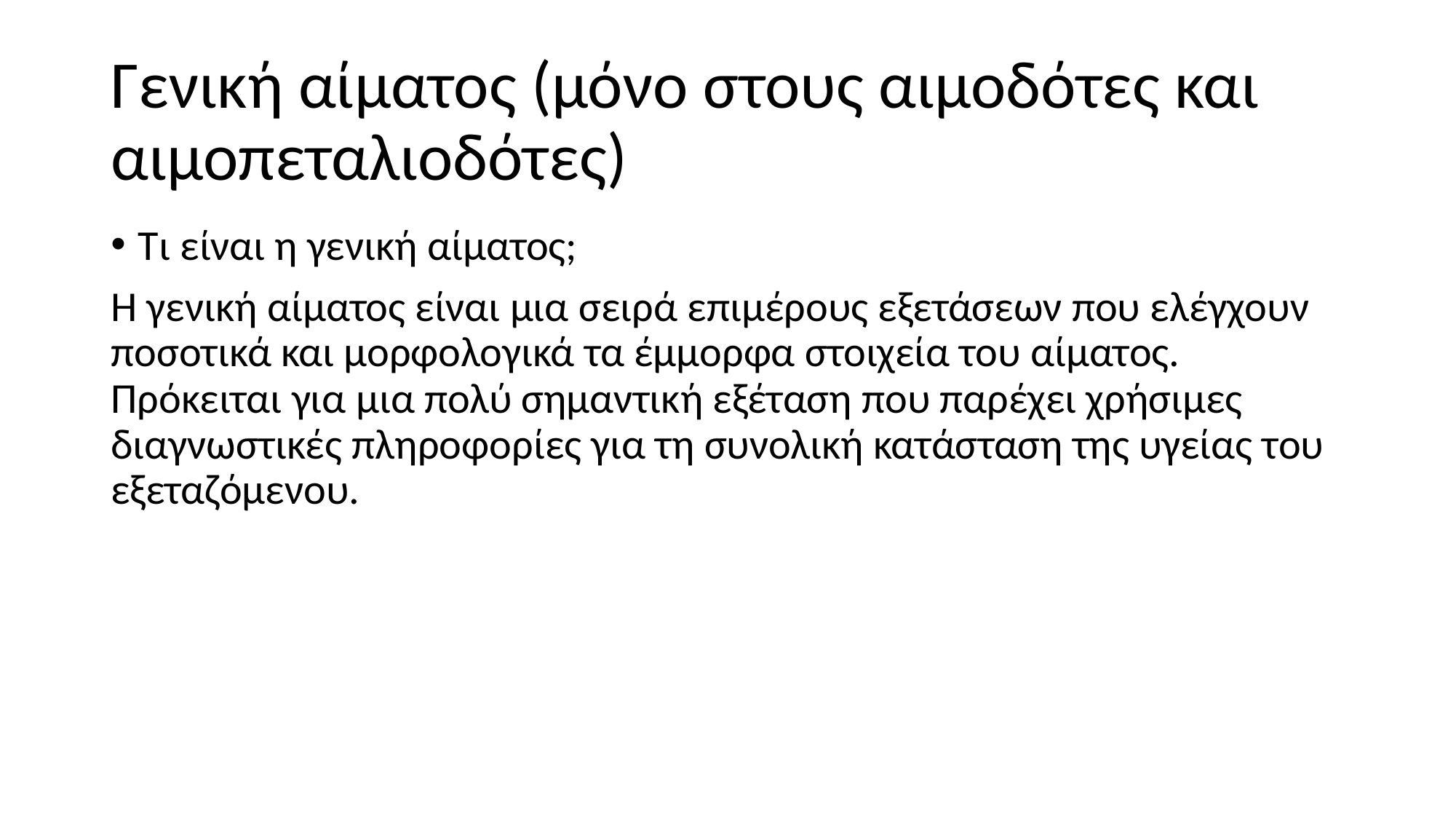

# Γενική αίματος (μόνο στους αιμοδότες και αιμοπεταλιοδότες)
Τι είναι η γενική αίματος;
Η γενική αίματος είναι μια σειρά επιμέρους εξετάσεων που ελέγχουν ποσοτικά και μορφολογικά τα έμμορφα στοιχεία του αίματος. Πρόκειται για μια πολύ σημαντική εξέταση που παρέχει χρήσιμες διαγνωστικές πληροφορίες για τη συνολική κατάσταση της υγείας του εξεταζόμενου.